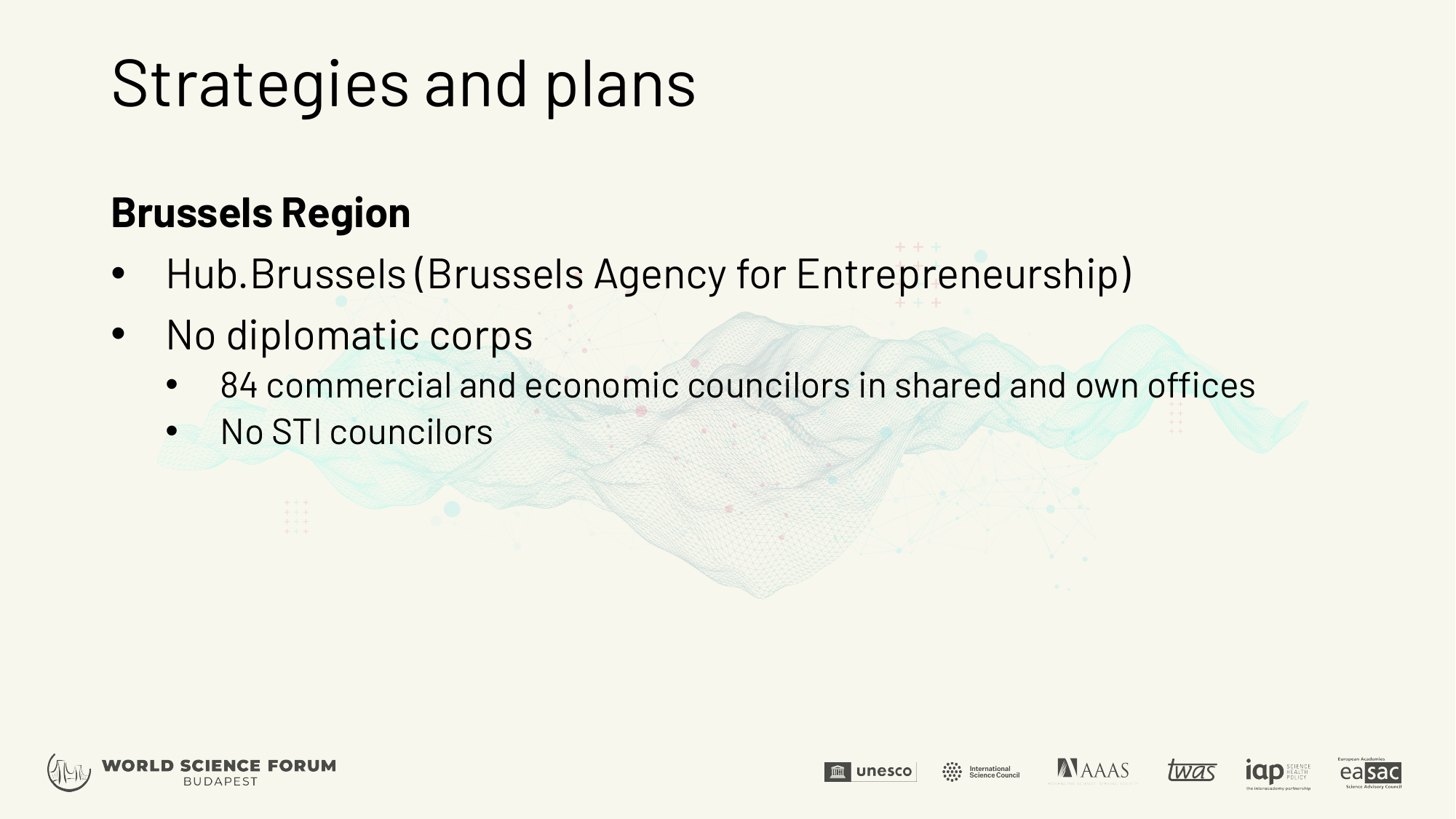

# Strategies and plans
Brussels Region
Hub.Brussels (Brussels Agency for Entrepreneurship)
No diplomatic corps
84 commercial and economic councilors in shared and own offices
No STI councilors